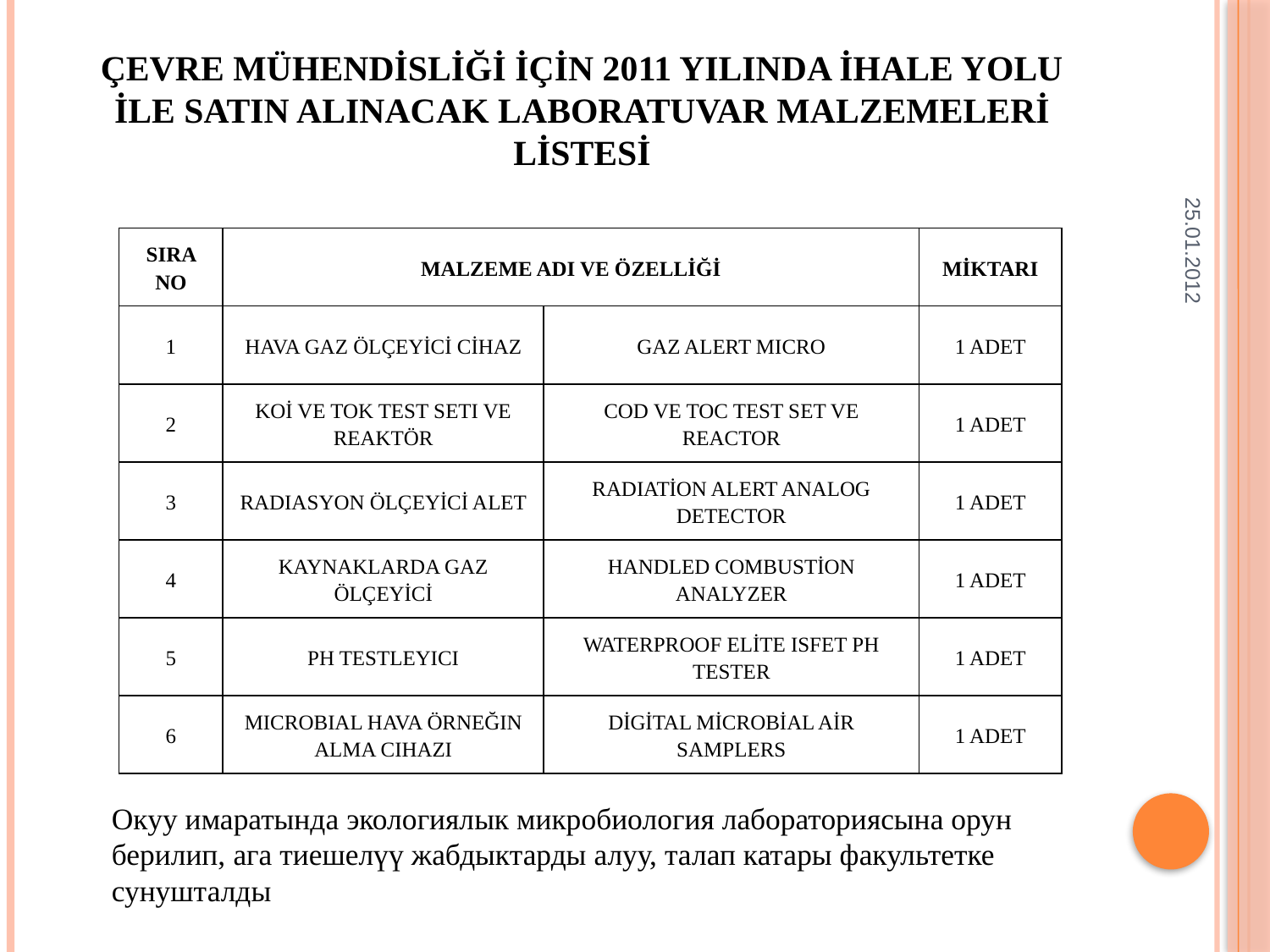

# ÇEVRE MÜHENDİSLİĞİ İÇİN 2011 YILINDA İHALE YOLU İLE SATIN ALINACAK LABORATUVAR MALZEMELERİ LİSTESİ
25.01.2012
| SIRA NO | MALZEME ADI VE ÖZELLİĞİ |  | MİKTARI |
| --- | --- | --- | --- |
| 1 | HAVA GAZ ÖLÇEYİCİ CİHAZ | GAZ ALERT MICRO | 1 ADET |
| 2 | KOİ VE TOK TEST SETI VE REAKTÖR | COD VE TOC TEST SET VE REACTOR | 1 ADET |
| 3 | RADIASYON ÖLÇEYİCİ ALET | RADIATİON ALERT ANALOG DETECTOR | 1 ADET |
| 4 | KAYNAKLARDA GAZ ÖLÇEYİCİ | HANDLED COMBUSTİON ANALYZER | 1 ADET |
| 5 | PH TESTLEYICI | WATERPROOF ELİTE ISFET PH TESTER | 1 ADET |
| 6 | MICROBIAL HAVA ÖRNEĞIN ALMA CIHAZI | DİGİTAL MİCROBİAL AİR SAMPLERS | 1 ADET |
Окуу имаратында экологиялык микробиология лабораториясына орун берилип, ага тиешелүү жабдыктарды алуу, талап катары факультетке сунушталды